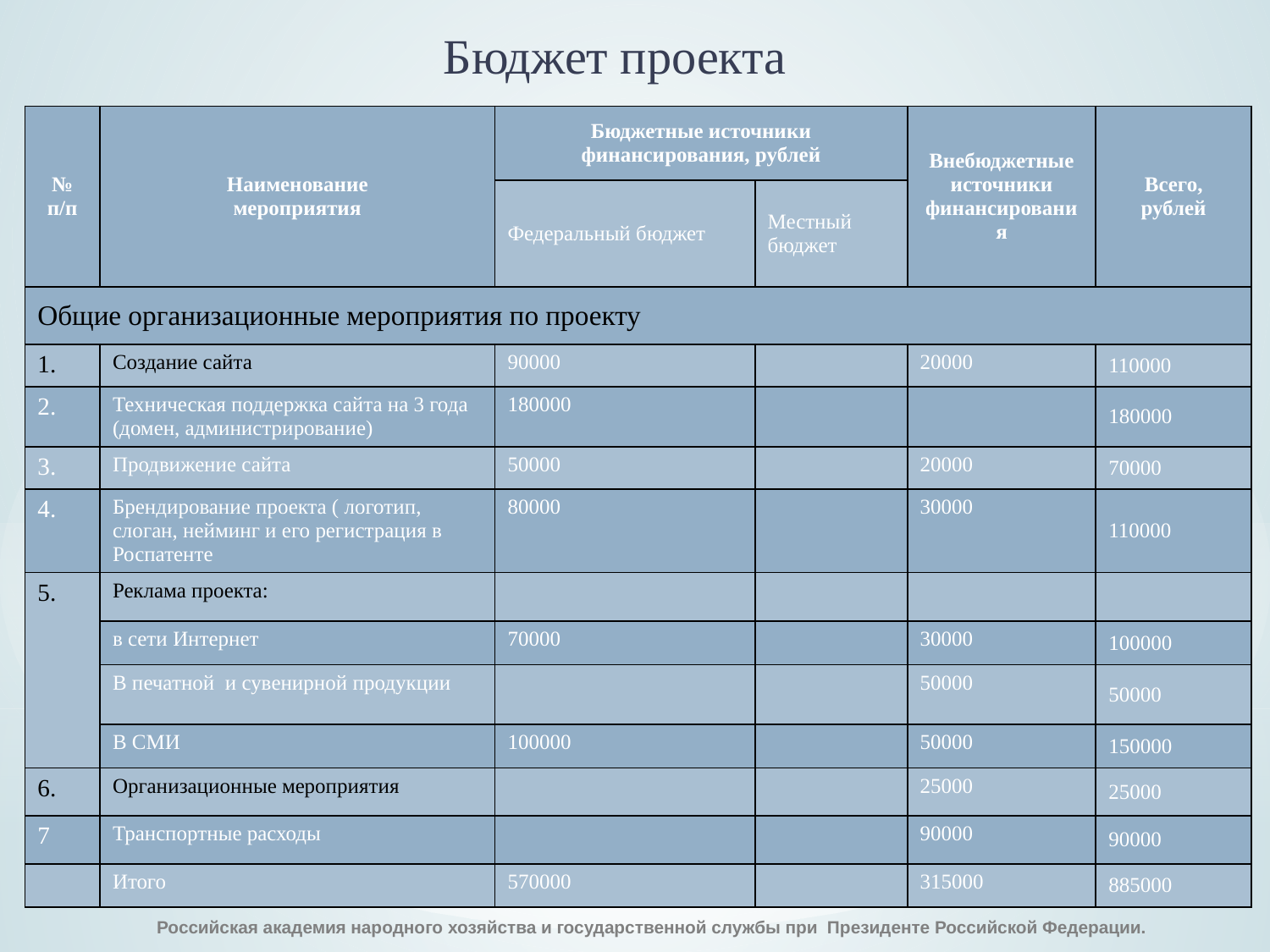

Бюджет проекта
| № п/п | Наименование мероприятия | Бюджетные источники финансирования, рублей |  | Внебюджетные источники финансирования | Всего, рублей |
| --- | --- | --- | --- | --- | --- |
|  |  | Федеральный бюджет | Местный бюджет |  |  |
| Общие организационные мероприятия по проекту |  |  |  |  |  |
| 1. | Создание сайта | 90000 |  | 20000 | 110000 |
| 2. | Техническая поддержка сайта на 3 года (домен, администрирование) | 180000 |  |  | 180000 |
| 3. | Продвижение сайта | 50000 |  | 20000 | 70000 |
| 4. | Брендирование проекта ( логотип, слоган, нейминг и его регистрация в Роспатенте | 80000 |  | 30000 | 110000 |
| 5. | Реклама проекта: |  |  |  |  |
|  | в сети Интернет | 70000 |  | 30000 | 100000 |
|  | В печатной и сувенирной продукции |  |  | 50000 | 50000 |
|  | В СМИ | 100000 |  | 50000 | 150000 |
| 6. | Организационные мероприятия |  |  | 25000 | 25000 |
| 7 | Транспортные расходы |  |  | 90000 | 90000 |
|  | Итого | 570000 |  | 315000 | 885000 |
18
      Российская академия народного хозяйства и государственной службы при  Президенте Российской Федерации.